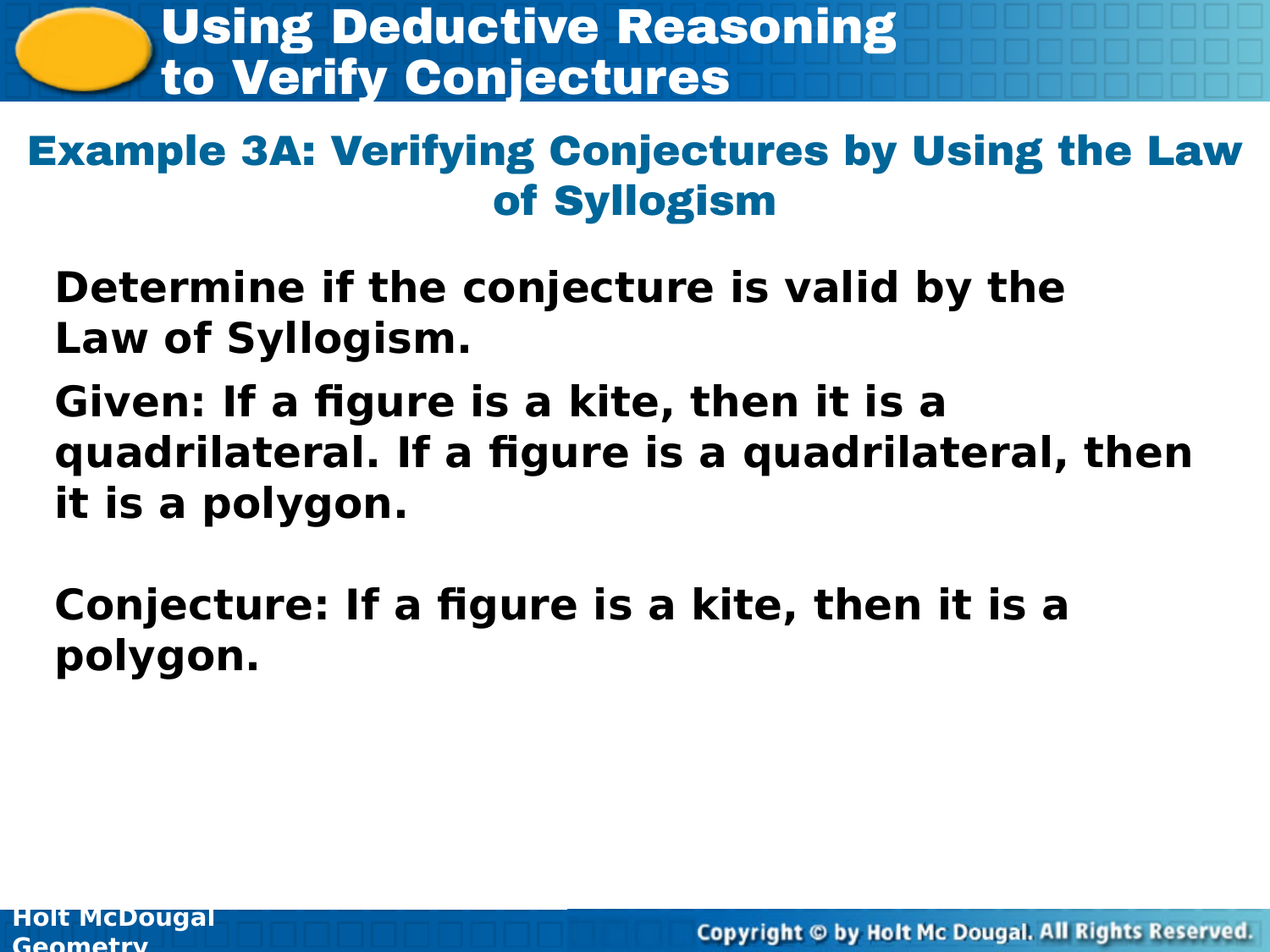

Example 3A: Verifying Conjectures by Using the Law of Syllogism
Determine if the conjecture is valid by the Law of Syllogism.
Given: If a figure is a kite, then it is a quadrilateral. If a figure is a quadrilateral, then it is a polygon.
Conjecture: If a figure is a kite, then it is a polygon.